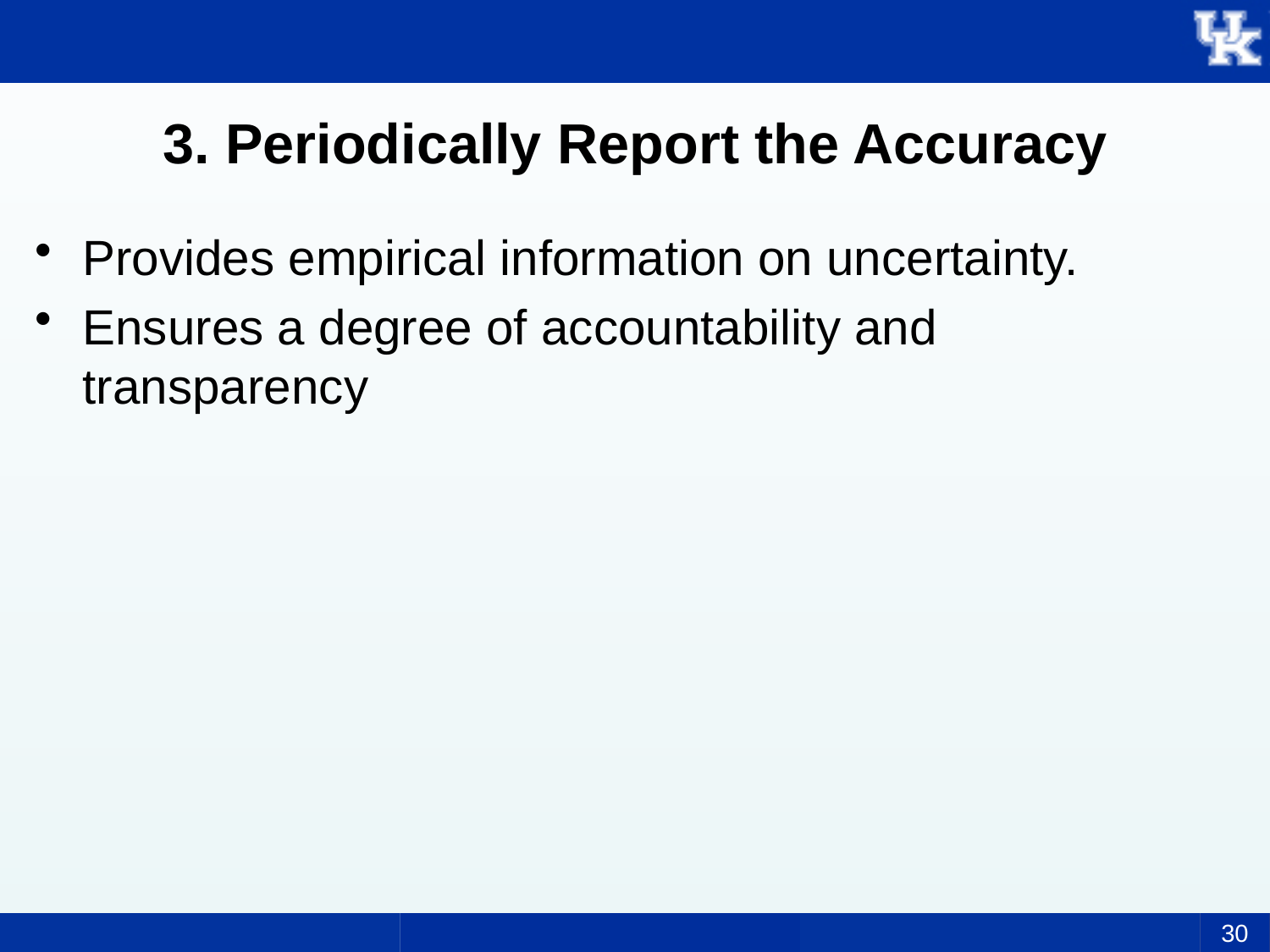

# 3. Periodically Report the Accuracy
Provides empirical information on uncertainty.
Ensures a degree of accountability and transparency

30